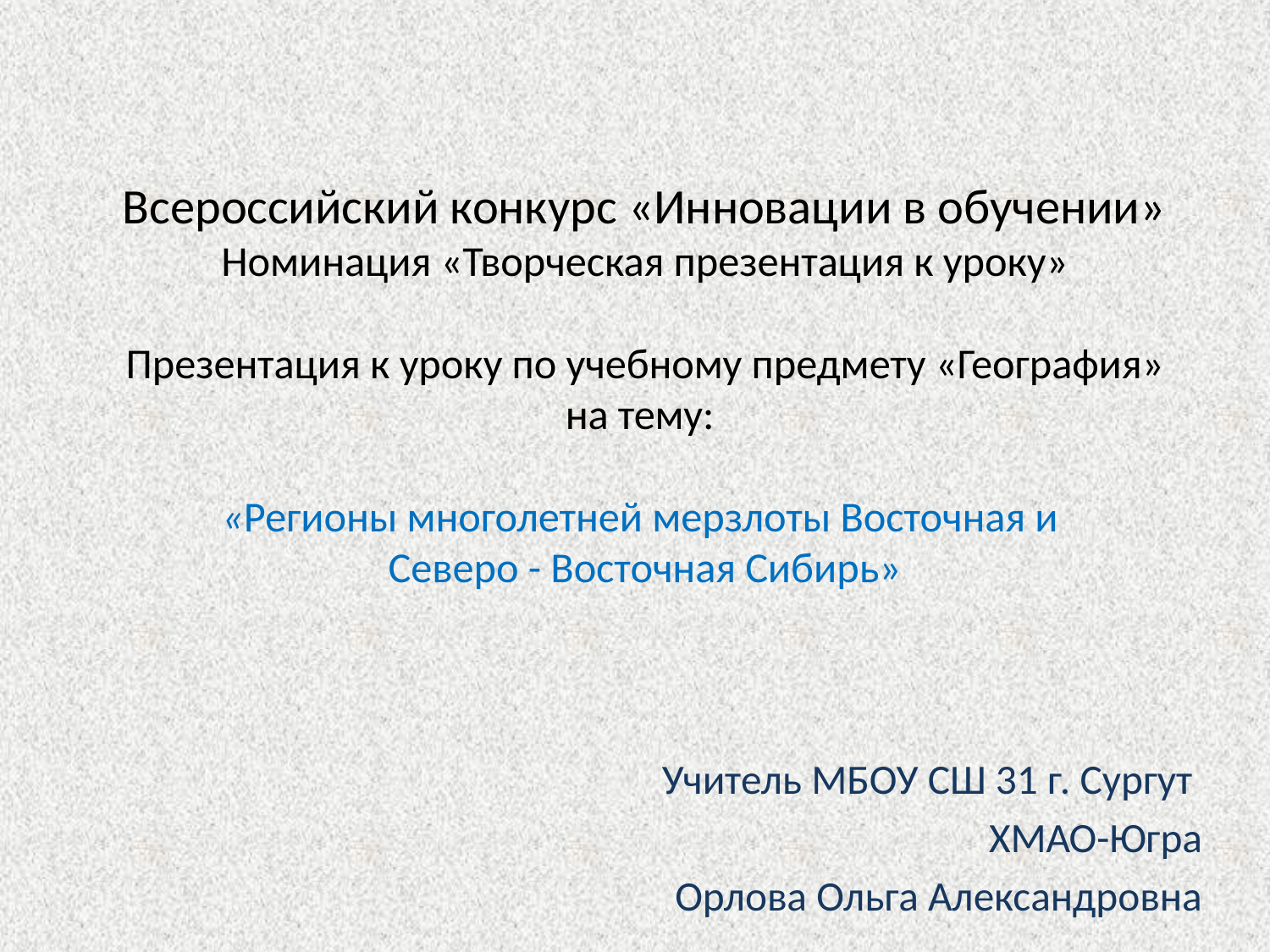

# Всероссийский конкурс «Инновации в обучении» Номинация «Творческая презентация к уроку» Презентация к уроку по учебному предмету «География» на тему: «Регионы многолетней мерзлоты Восточная и Северо - Восточная Сибирь»
Учитель МБОУ СШ 31 г. Сургут
ХМАО-Югра
Орлова Ольга Александровна